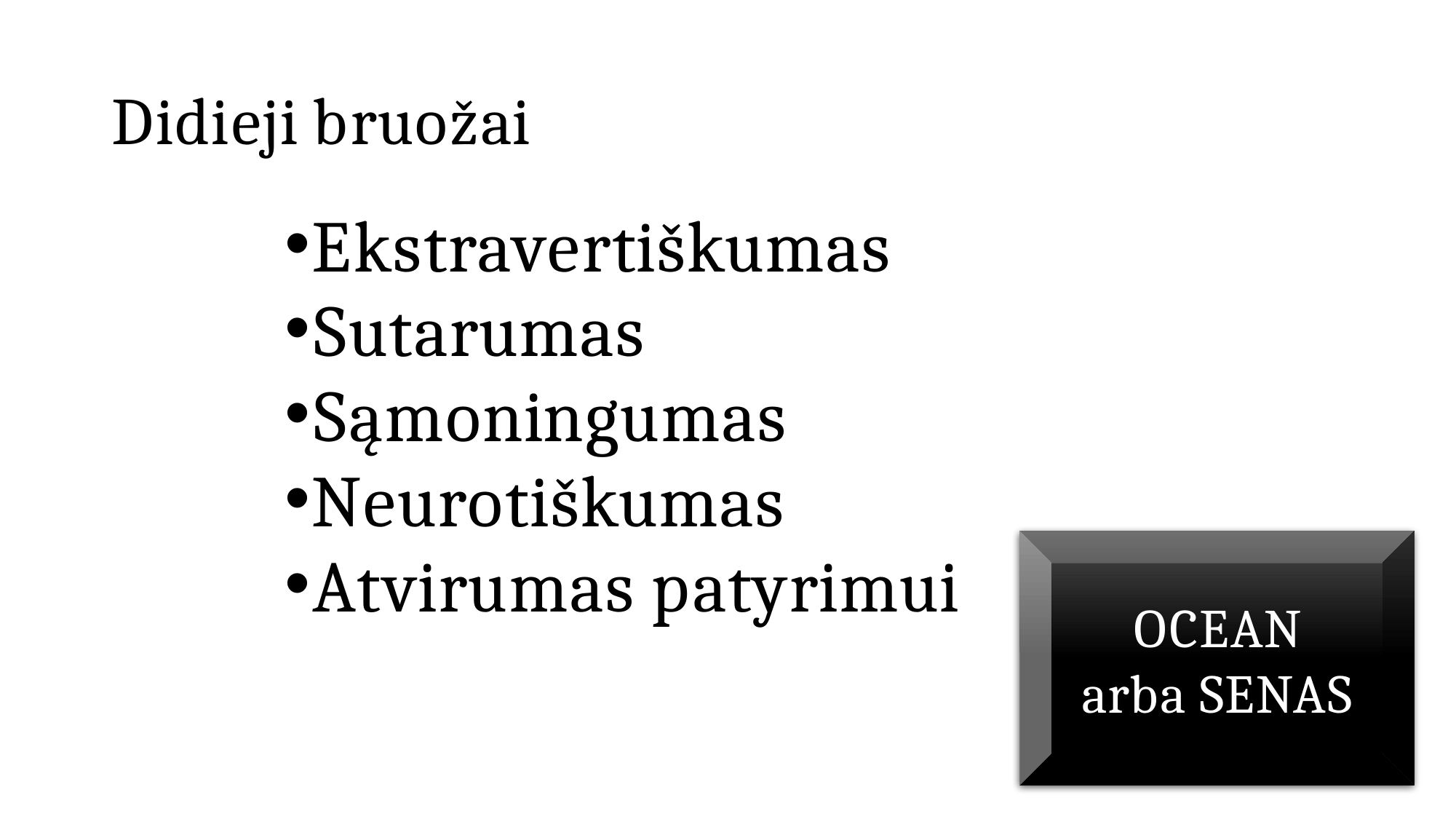

# Didieji bruožai
Ekstravertiškumas
Sutarumas
Sąmoningumas
Neurotiškumas
Atvirumas patyrimui
OCEAN
arba SENAS